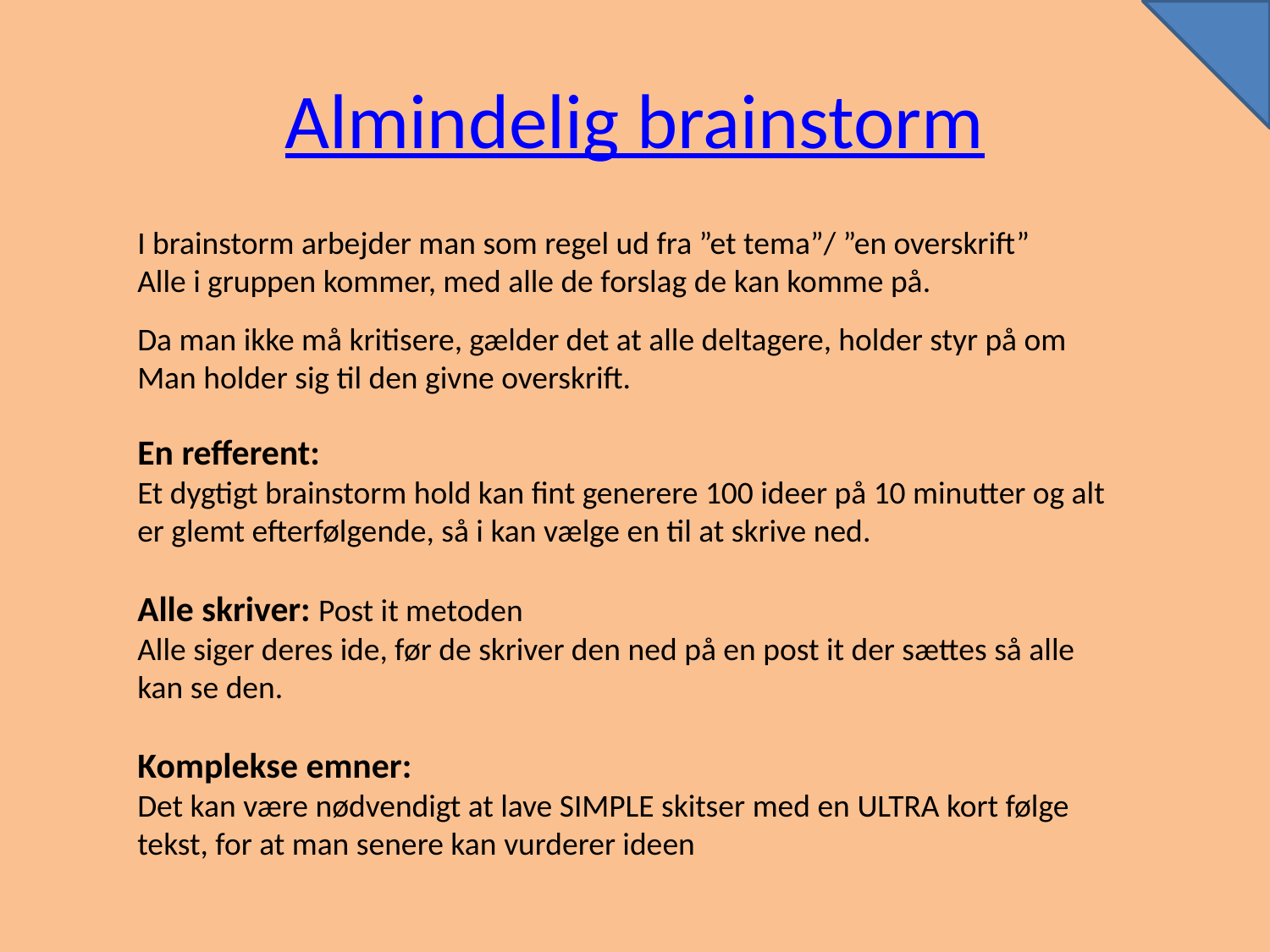

# Almindelig brainstorm
I brainstorm arbejder man som regel ud fra ”et tema”/ ”en overskrift”
Alle i gruppen kommer, med alle de forslag de kan komme på.
Da man ikke må kritisere, gælder det at alle deltagere, holder styr på om
Man holder sig til den givne overskrift.
En refferent:
Et dygtigt brainstorm hold kan fint generere 100 ideer på 10 minutter og alt er glemt efterfølgende, så i kan vælge en til at skrive ned.

Alle skriver: Post it metoden
Alle siger deres ide, før de skriver den ned på en post it der sættes så alle kan se den.

Komplekse emner:
Det kan være nødvendigt at lave SIMPLE skitser med en ULTRA kort følge tekst, for at man senere kan vurderer ideen